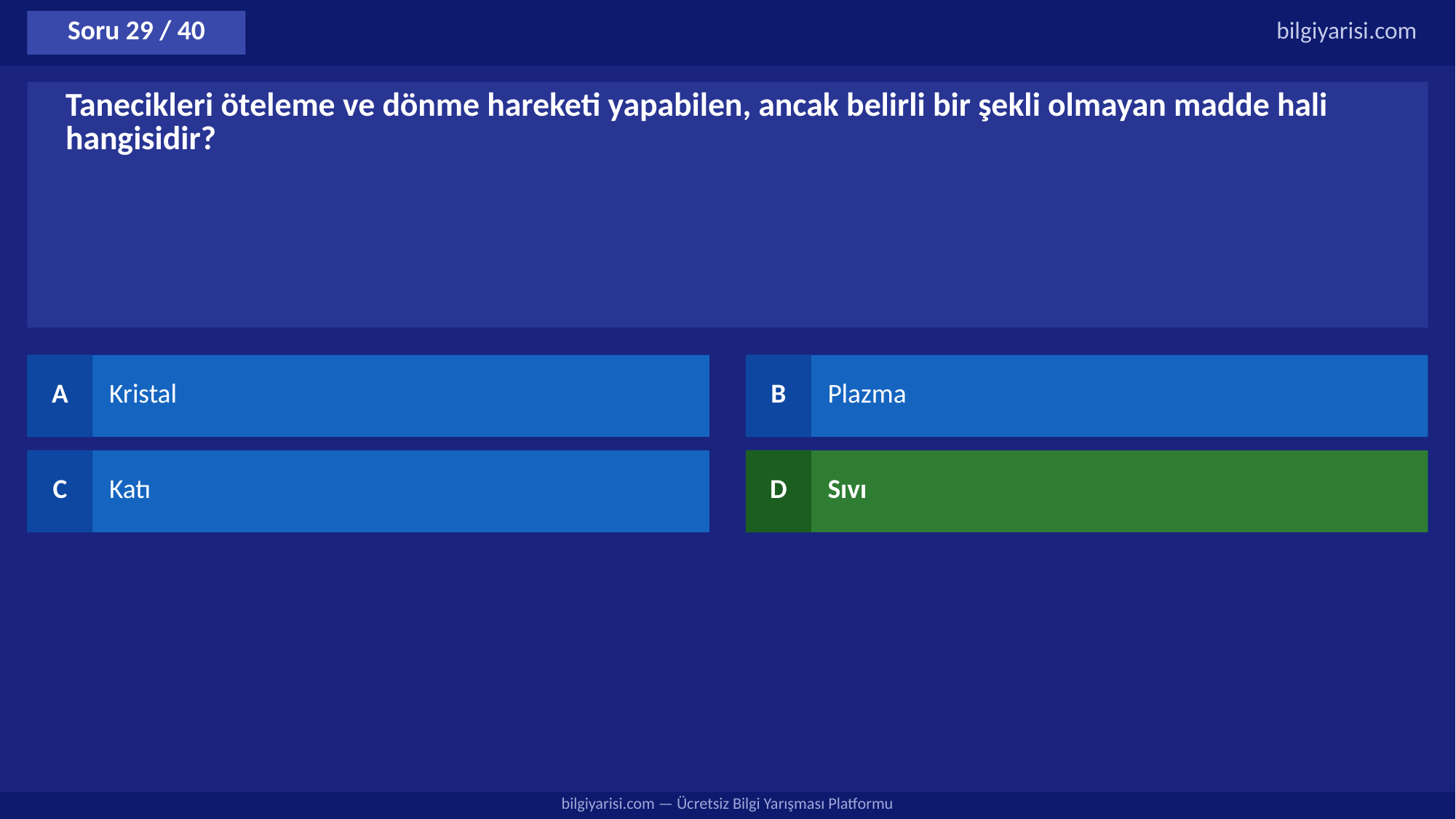

Soru 29 / 40
bilgiyarisi.com

Tanecikleri öteleme ve dönme hareketi yapabilen, ancak belirli bir şekli olmayan madde hali hangisidir?

A
Kristal

B
Plazma

C
Katı

D
Sıvı
bilgiyarisi.com — Ücretsiz Bilgi Yarışması Platformu